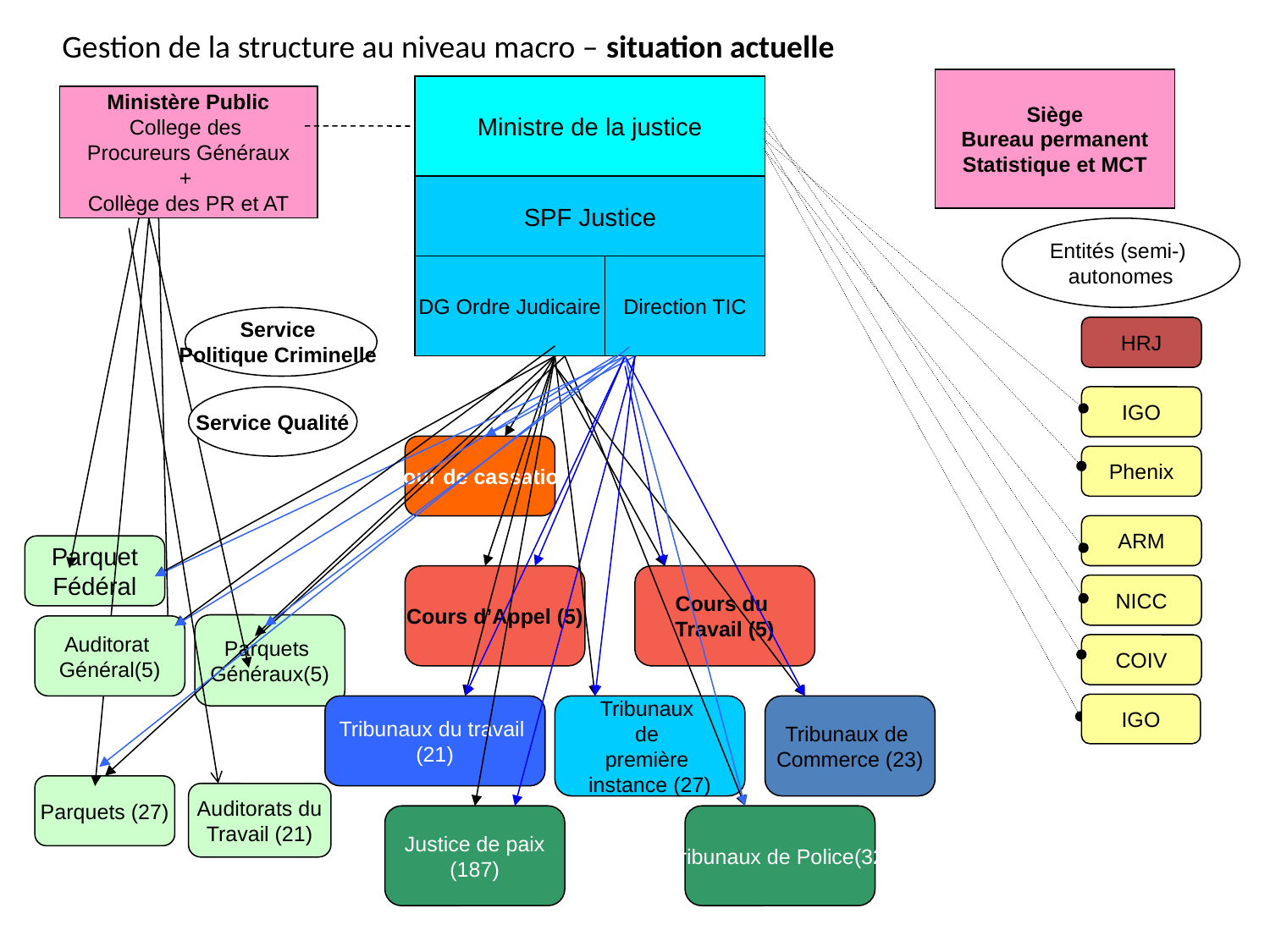

Gestion de la structure au niveau macro – situation actuelle
Siège
Bureau permanent
Statistique et MCT
Ministre de la justice
Ministère Public
College des
Procureurs Généraux
+
Collège des PR et AT

SPF Justice
Entités (semi-)
autonomes

DG Ordre Judicaire
Direction TIC
Service
Politique Criminelle
HRJ

Service Qualité
IGO
Cour de cassation
Phenix
ARM
Parquet
Fédéral
Cours d’Appel (5)
Cours du
Travail (5)
NICC
Parquets
Généraux(5)
Auditorat
Général(5)
COIV
IGO
Tribunaux du travail
(21)
Tribunaux
de
première
instance (27)
Tribunaux de
Commerce (23)
Parquets (27)
Auditorats du
Travail (21)
Justice de paix
(187)
Tribunaux de Police(32)